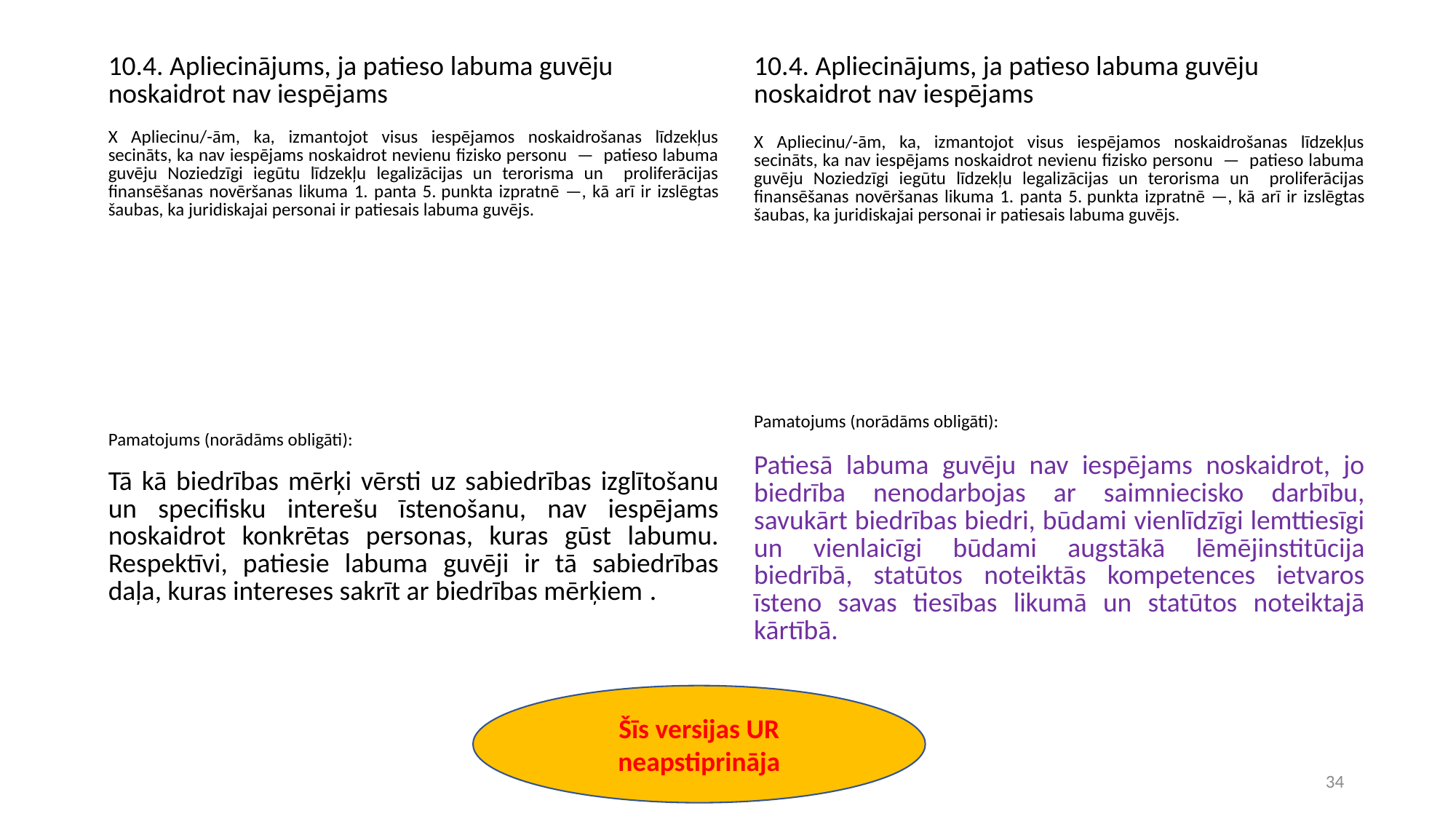

| 10.4. Apliecinājums, ja patieso labuma guvēju noskaidrot nav iespējams |
| --- |
| X Apliecinu/-ām, ka, izmantojot visus iespējamos noskaidrošanas līdzekļus secināts, ka nav iespējams noskaidrot nevienu fizisko personu — patieso labuma guvēju Noziedzīgi iegūtu līdzekļu legalizācijas un terorisma un proliferācijas finansēšanas novēršanas likuma 1. panta 5. punkta izpratnē —, kā arī ir izslēgtas šaubas, ka juridiskajai personai ir patiesais labuma guvējs. |
| Pamatojums (norādāms obligāti): |
| Tā kā biedrības mērķi vērsti uz sabiedrības izglītošanu un specifisku interešu īstenošanu, nav iespējams noskaidrot konkrētas personas, kuras gūst labumu. Respektīvi, patiesie labuma guvēji ir tā sabiedrības daļa, kuras intereses sakrīt ar biedrības mērķiem . |
| 10.4. Apliecinājums, ja patieso labuma guvēju noskaidrot nav iespējams |
| --- |
| X Apliecinu/-ām, ka, izmantojot visus iespējamos noskaidrošanas līdzekļus secināts, ka nav iespējams noskaidrot nevienu fizisko personu — patieso labuma guvēju Noziedzīgi iegūtu līdzekļu legalizācijas un terorisma un proliferācijas finansēšanas novēršanas likuma 1. panta 5. punkta izpratnē —, kā arī ir izslēgtas šaubas, ka juridiskajai personai ir patiesais labuma guvējs. |
| Pamatojums (norādāms obligāti): |
| Patiesā labuma guvēju nav iespējams noskaidrot, jo biedrība nenodarbojas ar saimniecisko darbību, savukārt biedrības biedri, būdami vienlīdzīgi lemttiesīgi un vienlaicīgi būdami augstākā lēmējinstitūcija biedrībā, statūtos noteiktās kompetences ietvaros īsteno savas tiesības likumā un statūtos noteiktajā kārtībā. |
Šīs versijas UR neapstiprināja
34